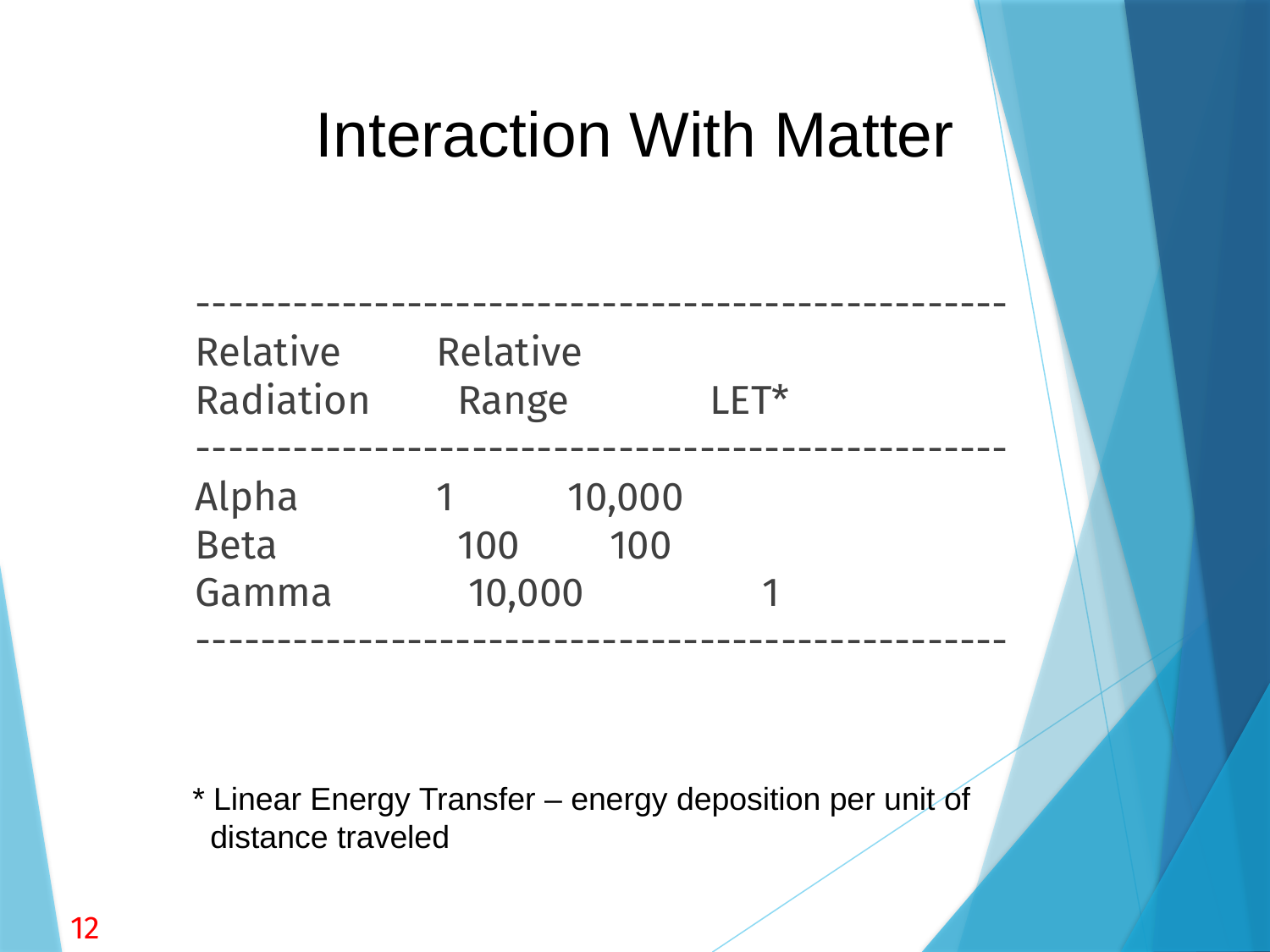

# Interaction With Matter

	--------------------------------------------------
					Relative		Relative
	Radiation		  Range		   LET*
	--------------------------------------------------
	Alpha 		         		1 		 10,000
	Beta 		     	  100 		     100
	Gamma 		   10,000 		        1
	--------------------------------------------------
* Linear Energy Transfer – energy deposition per unit of
  distance traveled
12